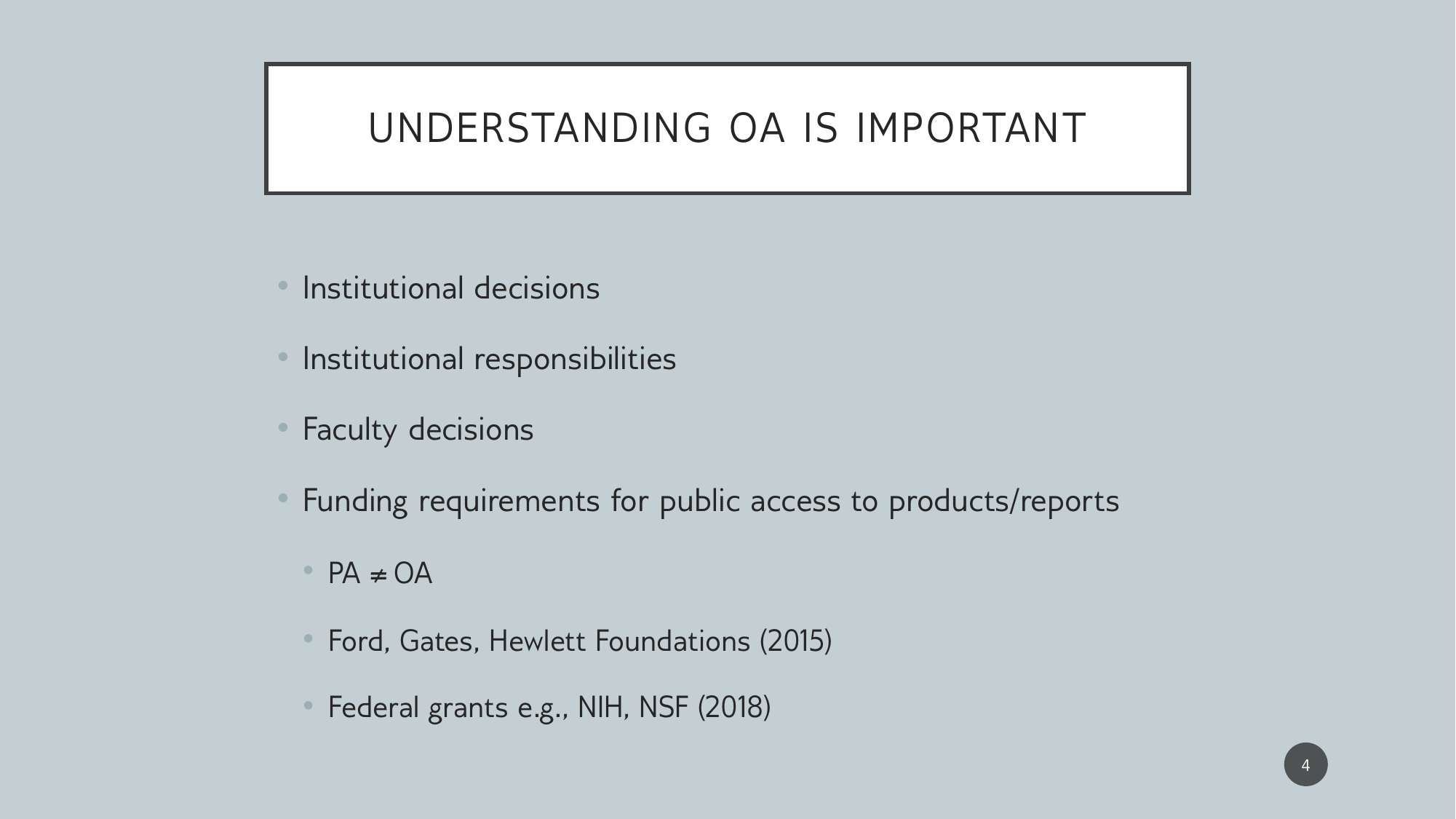

# understanding OA is important
Institutional decisions
Institutional responsibilities
Faculty decisions
Funding requirements for public access to products/reports
PA ≠ OA
Ford, Gates, Hewlett Foundations (2015)
Federal grants e.g., NIH, NSF (2018)

4